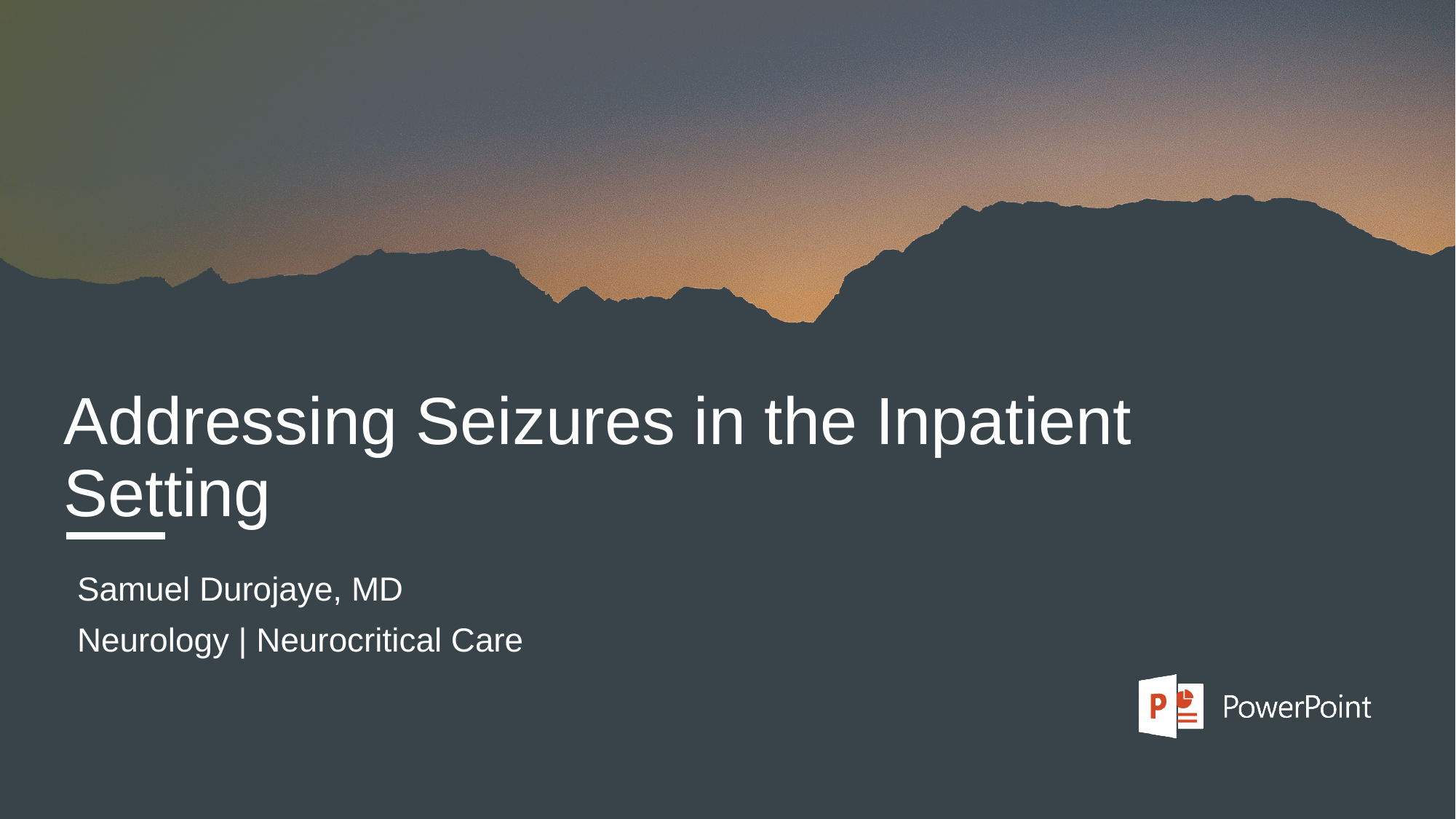

# Addressing Seizures in the Inpatient Setting
Samuel Durojaye, MD
Neurology | Neurocritical Care